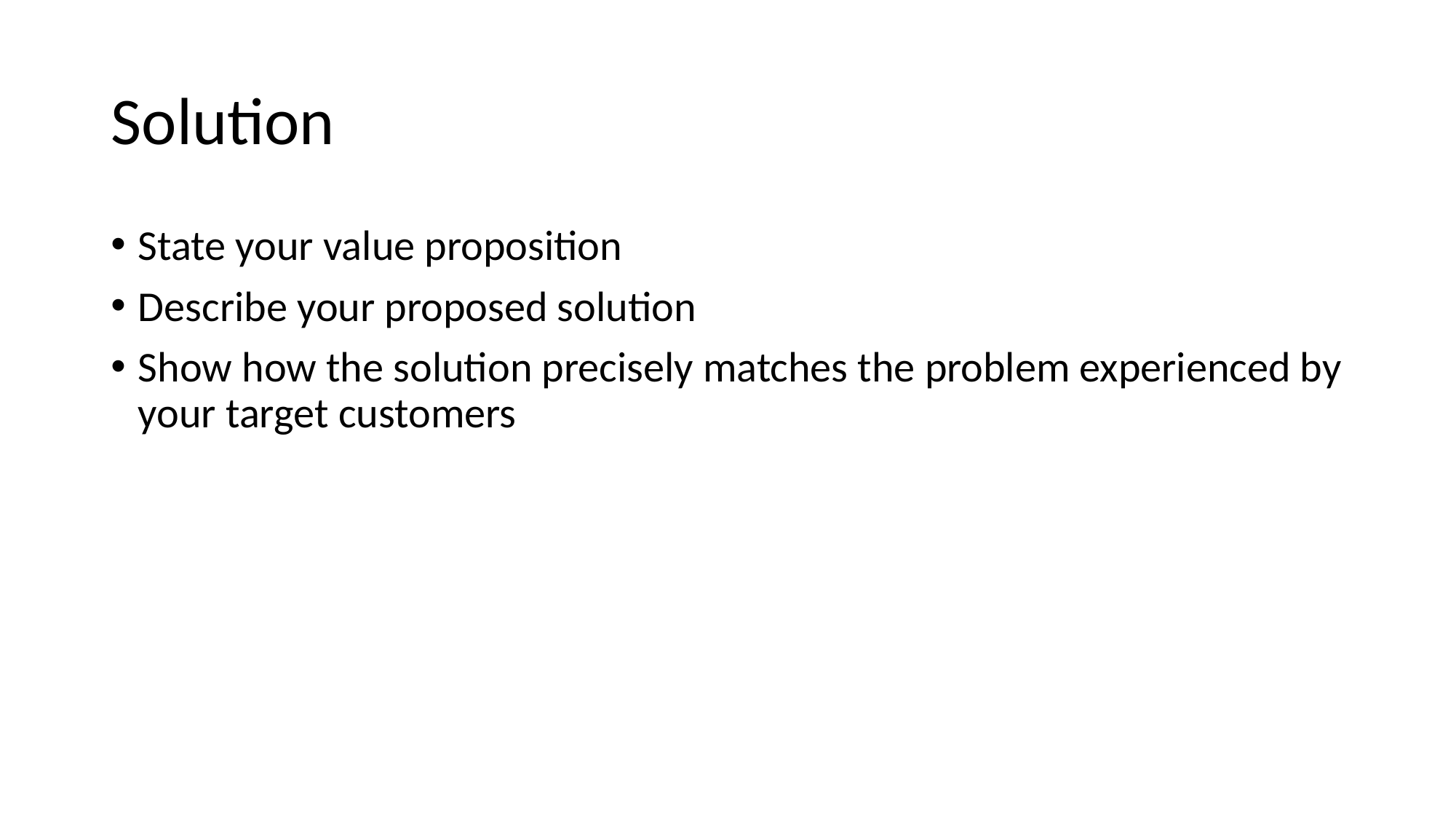

# Solution
State your value proposition
Describe your proposed solution
Show how the solution precisely matches the problem experienced by your target customers